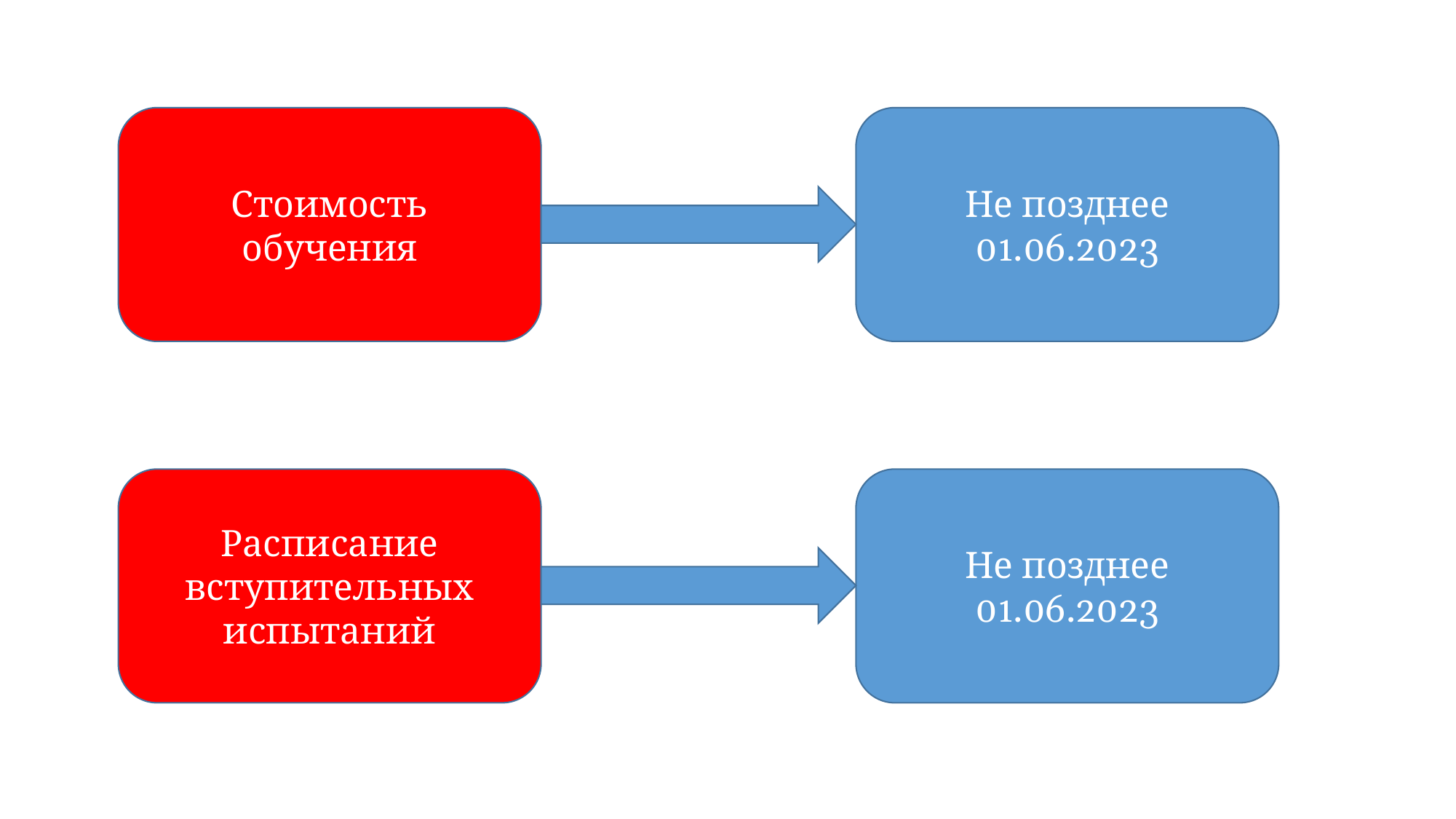

Не позднее 01.06.2023
Стоимость обучения

Не позднее 01.06.2023
Расписание вступительных испытаний